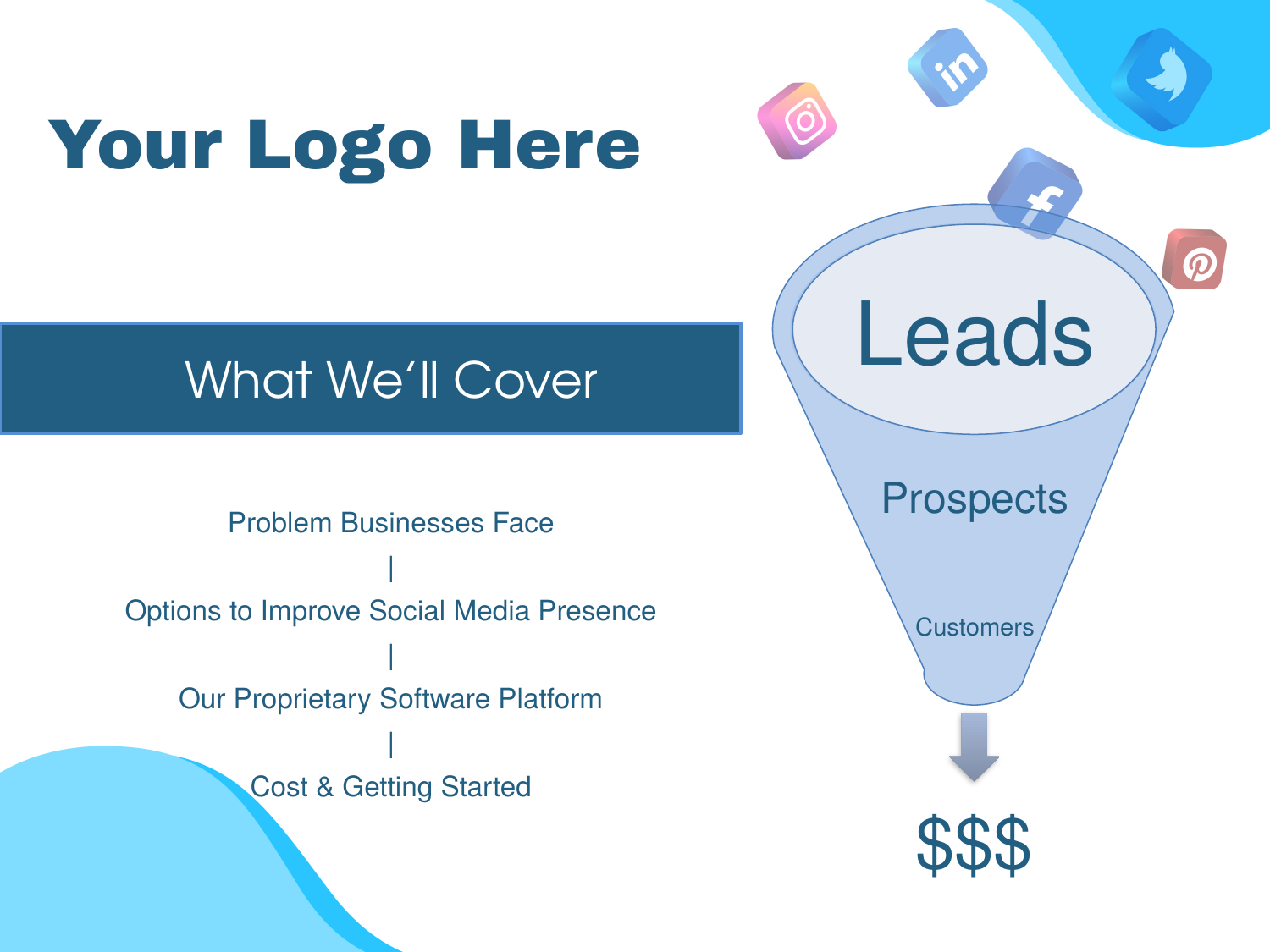

Your Logo Here

Leads

Prospects

Customers

What We’ll Cover
Problem Businesses Face
|
Options to Improve Social Media Presence
|
Our Proprietary Software Platform
|
Cost & Getting Started

$$$